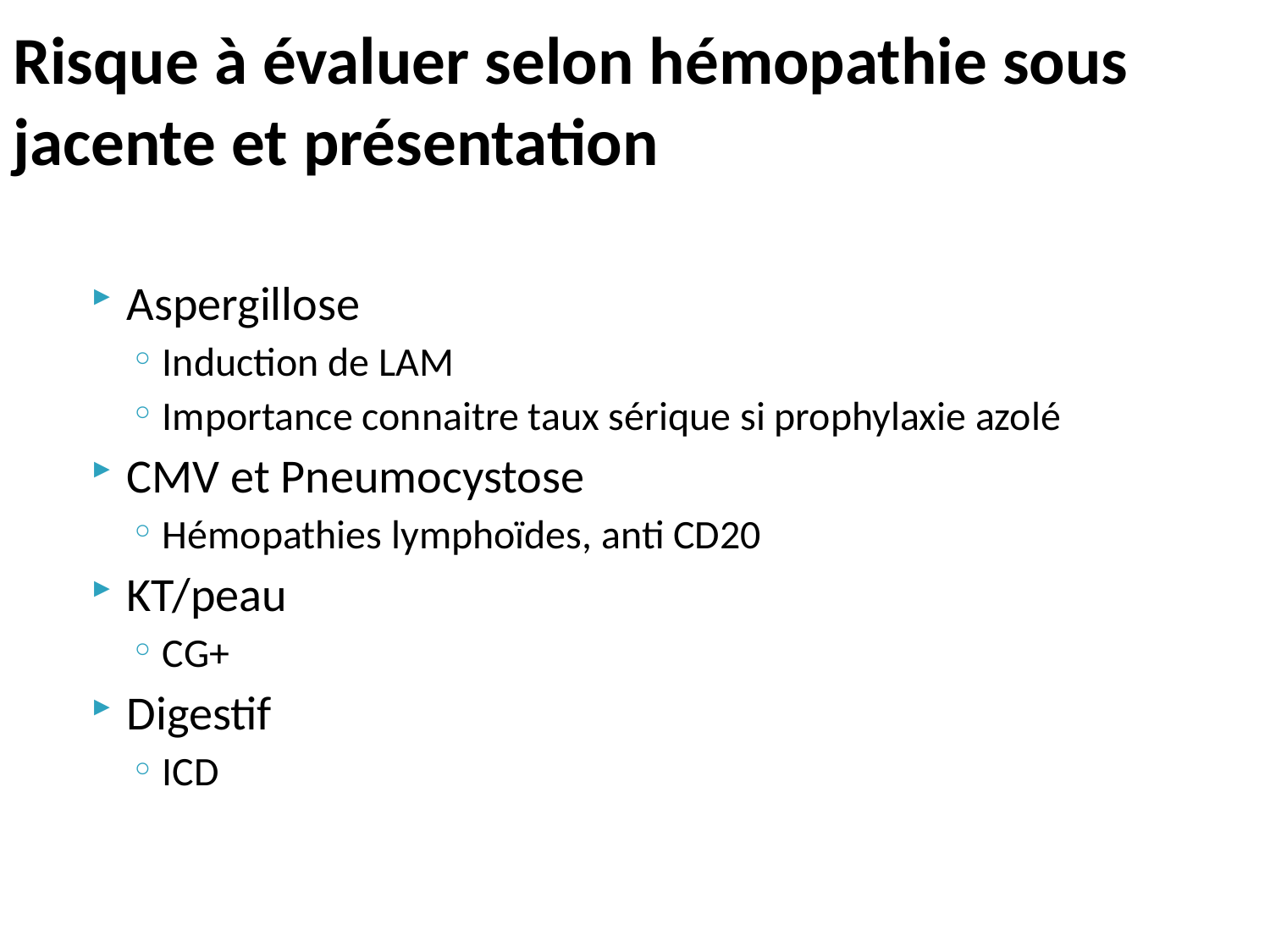

# Risque à évaluer selon hémopathie sous jacente et présentation
Aspergillose
Induction de LAM
Importance connaitre taux sérique si prophylaxie azolé
CMV et Pneumocystose
Hémopathies lymphoïdes, anti CD20
KT/peau
CG+
Digestif
ICD